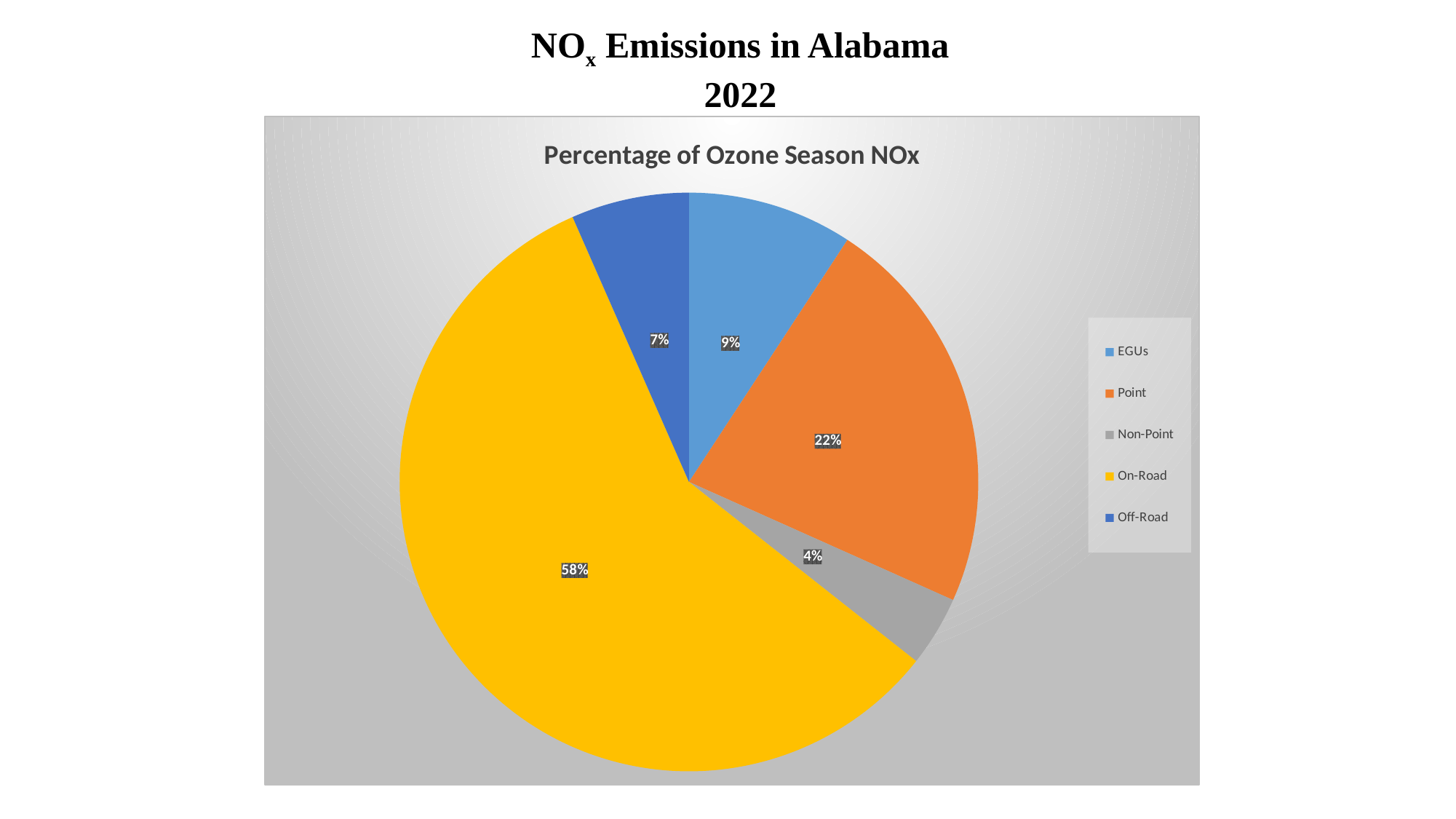

NOx Emissions in Alabama
2022

### Chart: Percentage of Ozone Season NOx

| Category |  |
|---|---|
| EGUs | 9.227704435658282 |
| Point | 22.463401707006525 |
| Non-Point | 3.9354968412459566 |
| On-Road | 57.785399672245 |
| Off-Road | 6.587997343844237 |